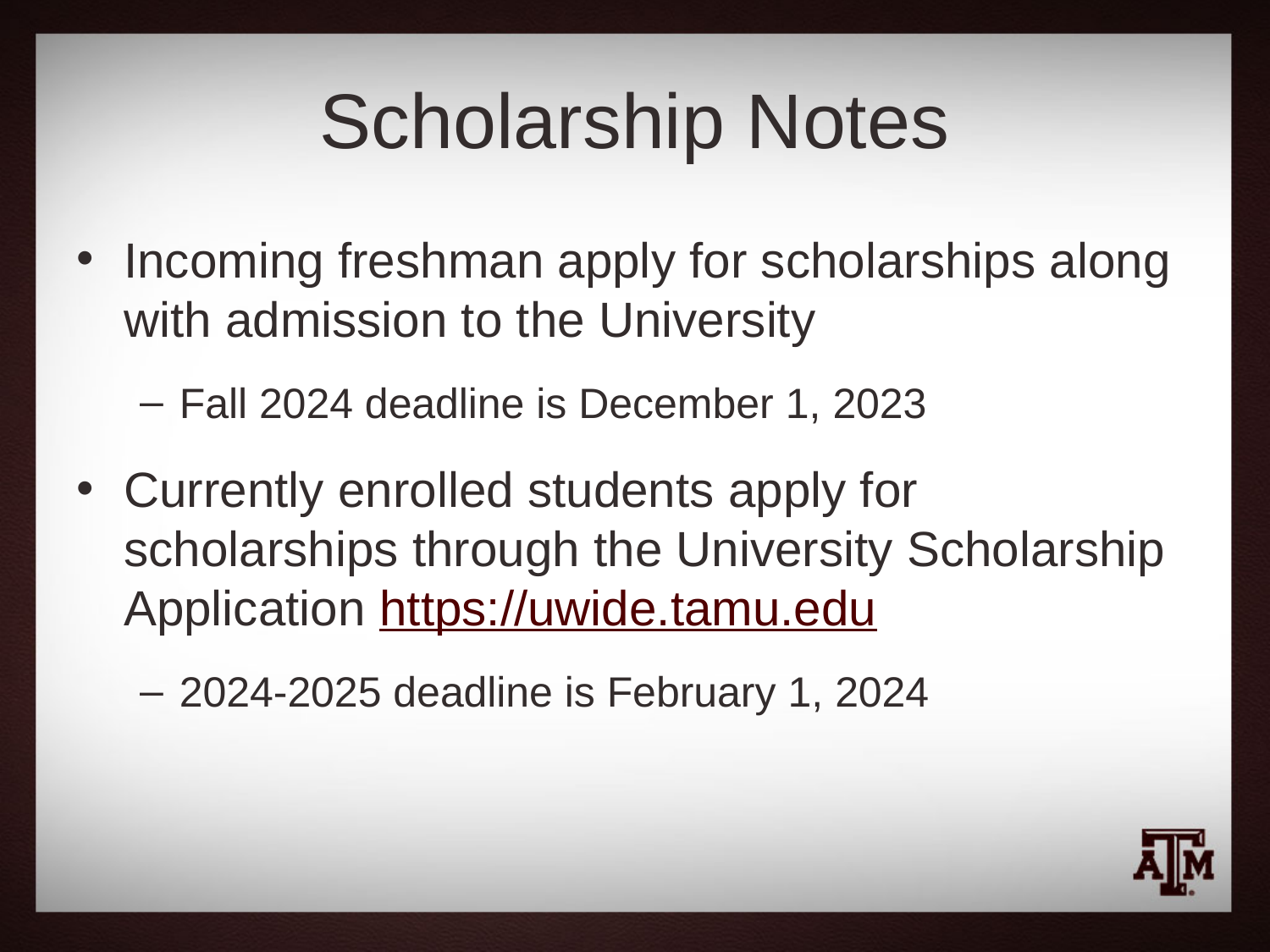

# Scholarship Notes
Incoming freshman apply for scholarships along with admission to the University
Fall 2024 deadline is December 1, 2023
Currently enrolled students apply for scholarships through the University Scholarship Application https://uwide.tamu.edu
2024-2025 deadline is February 1, 2024